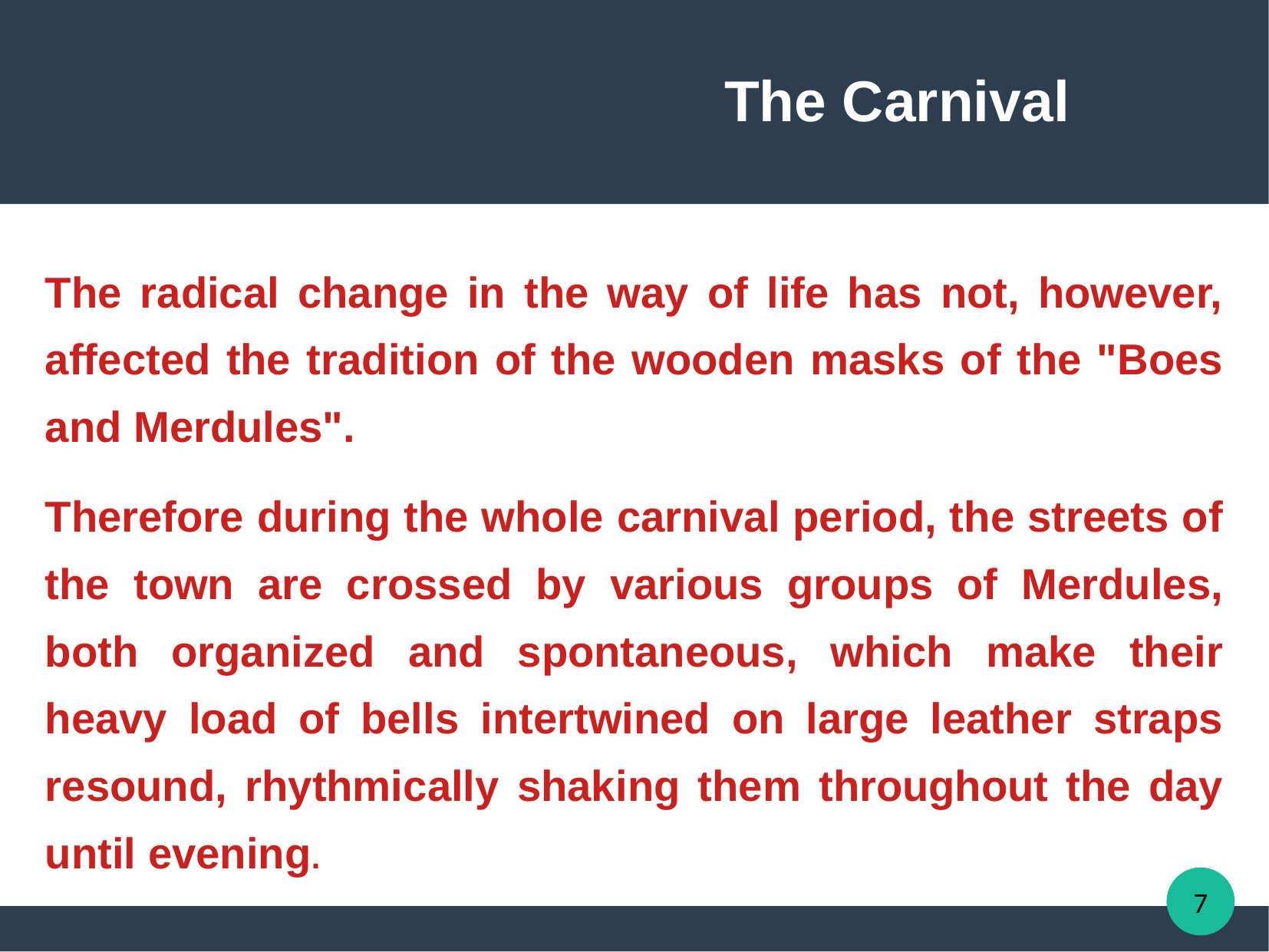

The Carnival
The radical change in the way of life has not, however, affected the tradition of the wooden masks of the "Boes and Merdules".
Therefore during the whole carnival period, the streets of the town are crossed by various groups of Merdules, both organized and spontaneous, which make their heavy load of bells intertwined on large leather straps resound, rhythmically shaking them throughout the day until evening.
7